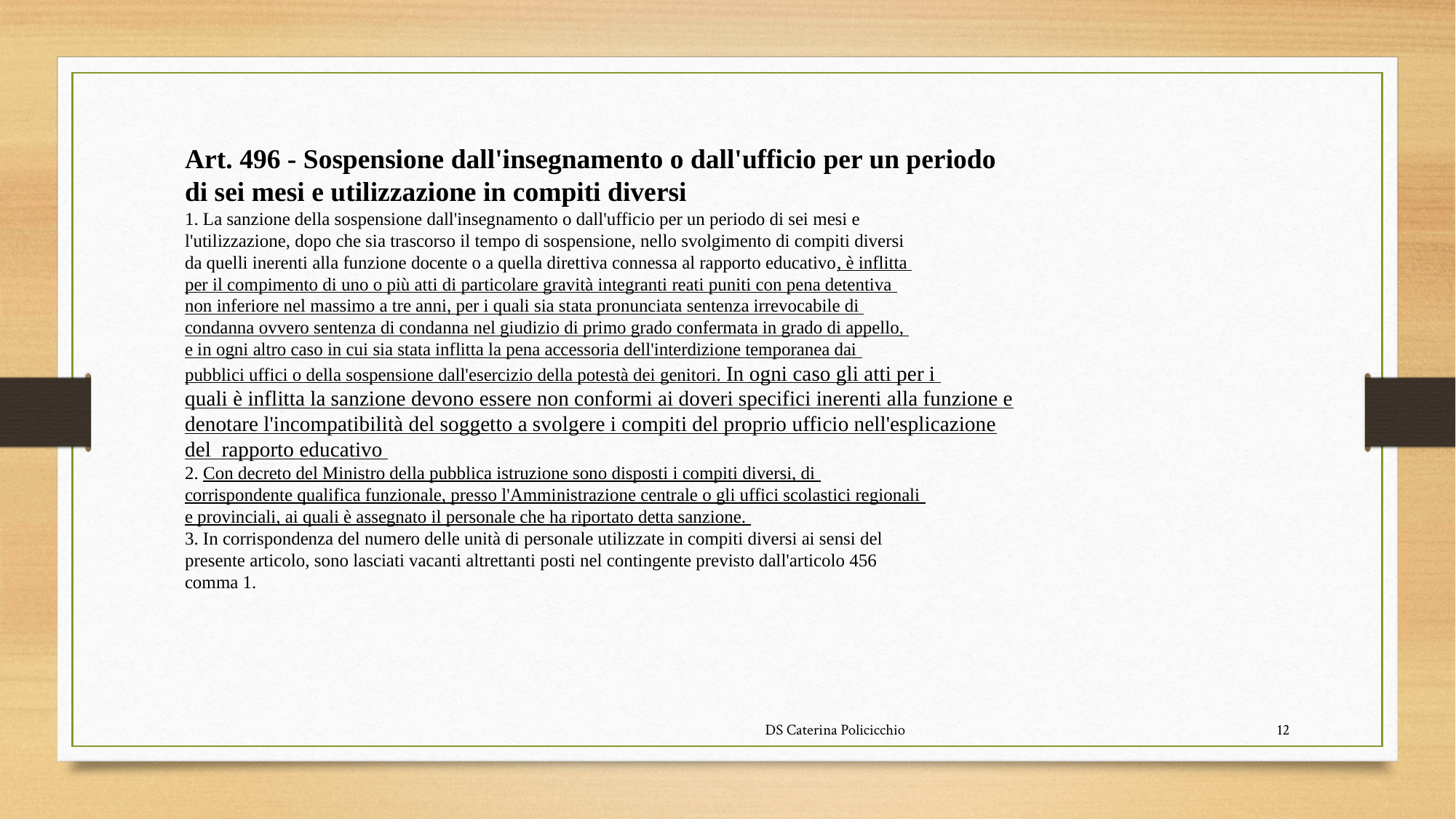

Art. 496 - Sospensione dall'insegnamento o dall'ufficio per un periodo di sei mesi e utilizzazione in compiti diversi
1. La sanzione della sospensione dall'insegnamento o dall'ufficio per un periodo di sei mesi e
l'utilizzazione, dopo che sia trascorso il tempo di sospensione, nello svolgimento di compiti diversi
da quelli inerenti alla funzione docente o a quella direttiva connessa al rapporto educativo, è inflitta
per il compimento di uno o più atti di particolare gravità integranti reati puniti con pena detentiva
non inferiore nel massimo a tre anni, per i quali sia stata pronunciata sentenza irrevocabile di
condanna ovvero sentenza di condanna nel giudizio di primo grado confermata in grado di appello,
e in ogni altro caso in cui sia stata inflitta la pena accessoria dell'interdizione temporanea dai
pubblici uffici o della sospensione dall'esercizio della potestà dei genitori. In ogni caso gli atti per i
quali è inflitta la sanzione devono essere non conformi ai doveri specifici inerenti alla funzione e
denotare l'incompatibilità del soggetto a svolgere i compiti del proprio ufficio nell'esplicazione del  rapporto educativo
2. Con decreto del Ministro della pubblica istruzione sono disposti i compiti diversi, di
corrispondente qualifica funzionale, presso l'Amministrazione centrale o gli uffici scolastici regionali
e provinciali, ai quali è assegnato il personale che ha riportato detta sanzione.
3. In corrispondenza del numero delle unità di personale utilizzate in compiti diversi ai sensi del
presente articolo, sono lasciati vacanti altrettanti posti nel contingente previsto dall'articolo 456
comma 1.
                                                                                                                                                                              DS Caterina Policicchio
12